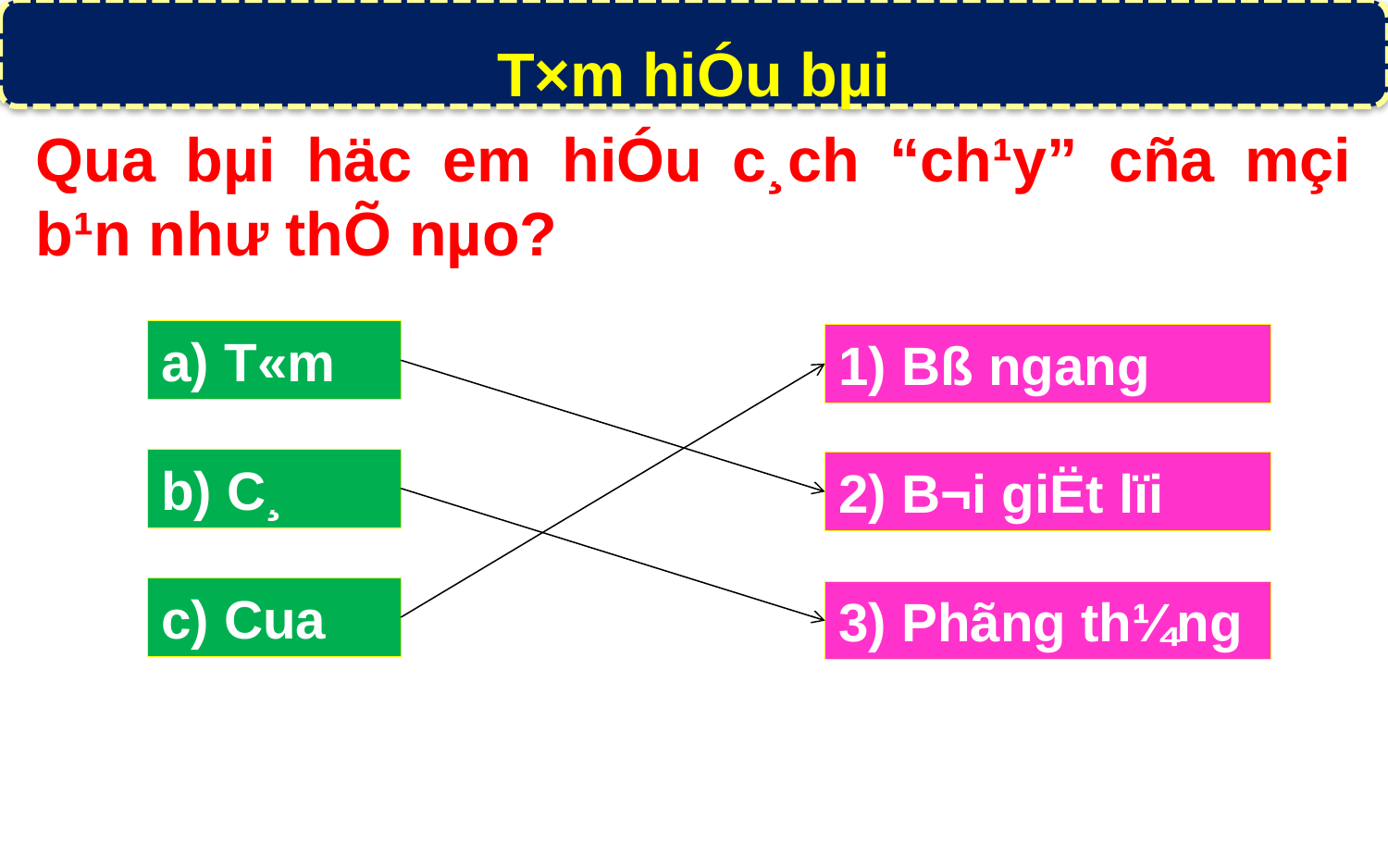

T×m hiÓu bµi
Qua bµi häc em hiÓu c¸ch “ch¹y” cña mçi b¹n như thÕ nµo?
a) T«m
1) Bß ngang
b) C¸
2) B¬i giËt lïi
c) Cua
3) Phãng th¼ng